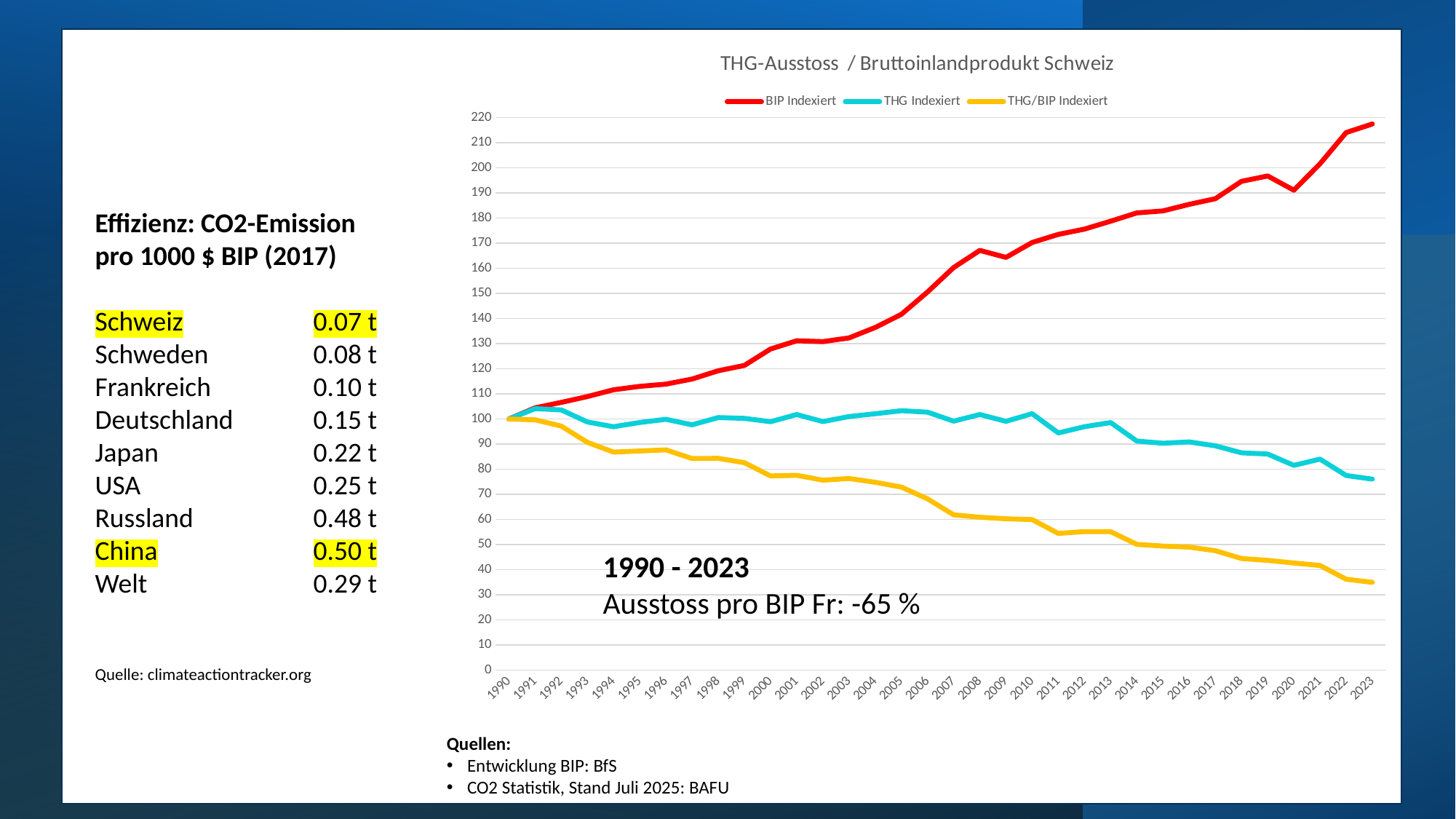

### Chart: THG-Ausstoss  / Bruttoinlandprodukt Schweiz

| Category | BIP Indexiert | THG Indexiert | THG/BIP Indexiert |
|---|---|---|---|
| 1990 | 100.0 | 100.0 | 100.0 |
| 1991 | 104.44373479401042 | 104.12238045120527 | 99.69231821952849 |
| 1992 | 106.61634763970567 | 103.63914733939436 | 97.20755740913924 |
| 1993 | 108.95431505051297 | 98.83597899462762 | 90.71323053961254 |
| 1994 | 111.64464194376862 | 96.93781715618762 | 86.82711097323568 |
| 1995 | 113.0091553926968 | 98.63099370028431 | 87.2769939369517 |
| 1996 | 113.886806545984 | 99.89367280543408 | 87.71312133078389 |
| 1997 | 115.91327951416609 | 97.70089184652328 | 84.2879196033643 |
| 1998 | 119.230925363117 | 100.57726170313221 | 84.35501225611125 |
| 1999 | 121.3602375043639 | 100.26538931991574 | 82.6179903580943 |
| 2000 | 127.89837324665976 | 98.92992581647637 | 77.35041760514345 |
| 2001 | 131.18029601444078 | 101.78373271424952 | 77.59071736127567 |
| 2002 | 130.8330784906457 | 98.97993915663227 | 75.65360404151092 |
| 2003 | 132.32072831784882 | 100.9905862429868 | 76.32257434405619 |
| 2004 | 136.4724539862358 | 102.09840455270795 | 74.81246329974053 |
| 2005 | 141.71860495955443 | 103.31745760187204 | 72.9032420488179 |
| 2006 | 150.58875426579596 | 102.73766359339413 | 68.22399460988801 |
| 2007 | 160.33222465487987 | 99.16367730952504 | 61.848875061128815 |
| 2008 | 167.166699593244 | 101.80020827494032 | 60.897420672086135 |
| 2009 | 164.37407478572916 | 99.08341203435636 | 60.27922113844116 |
| 2010 | 170.31384891842958 | 102.13039610762506 | 59.965996163083354 |
| 2011 | 173.5275730767045 | 94.4623368928824 | 54.436499755071864 |
| 2012 | 175.6333404599076 | 96.95098953138432 | 55.20078891485618 |
| 2013 | 178.79104433180248 | 98.58983777797245 | 55.1424922576146 |
| 2014 | 182.08433353450118 | 91.22323362299807 | 50.099441205200215 |
| 2015 | 182.8740301318777 | 90.35771048181932 | 49.4098098109714 |
| 2016 | 185.50048848607204 | 90.89622296375013 | 49.00053024419657 |
| 2017 | 187.73399294739775 | 89.33110482598286 | 47.5838730234716 |
| 2018 | 194.6561518122698 | 86.53815835697047 | 44.45693472890063 |
| 2019 | 196.80494927051845 | 86.05223336473226 | 43.72462871675503 |
| 2020 | 191.12985069375847 | 81.55402702007109 | 42.669434797363294 |
| 2021 | 201.63703725754988 | 84.04905889694085 | 41.68334351669006 |
| 2022 | 214.0914023745024 | 77.51356495081185 | 36.205828020697524 |
| 2023 | 217.48644823265468 | 76.0612329627832 | 34.97286087518299 |
Effizienz: CO2-Emission
pro 1000 $ BIP (2017)

Schweiz		0.07 t
Schweden	0.08 t
Frankreich	0.10 t
Deutschland	0.15 t
Japan		0.22 t
USA		0.25 t
Russland		0.48 t
China		0.50 t
Welt		0.29 t

Quelle: climateactiontracker.org

1990 - 2023
Ausstoss pro BIP Fr: -65 %
Quellen:
Entwicklung BIP: BfS
CO2 Statistik, Stand Juli 2025: BAFU